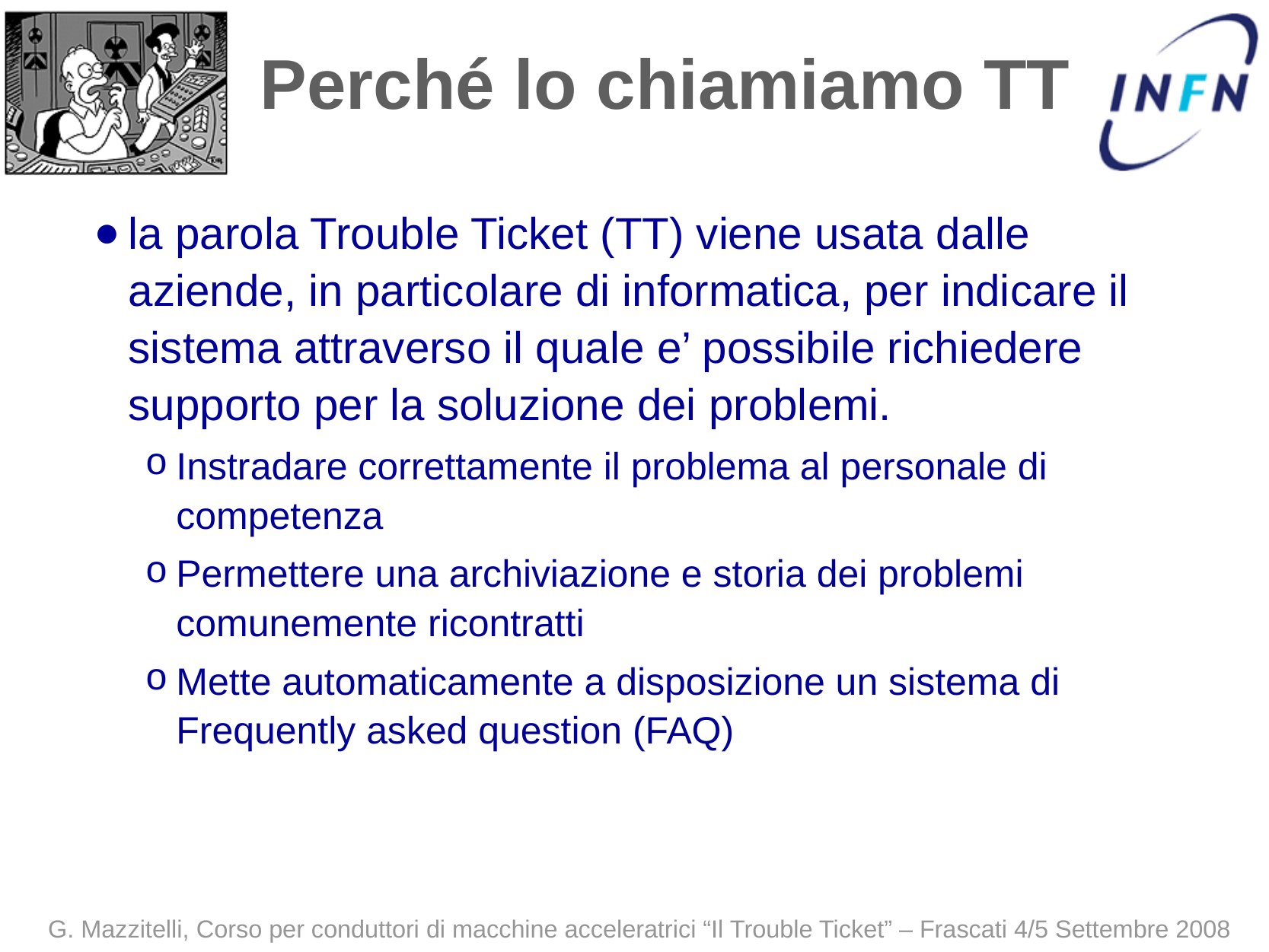

# Perché lo chiamiamo TT
la parola Trouble Ticket (TT) viene usata dalle aziende, in particolare di informatica, per indicare il sistema attraverso il quale e’ possibile richiedere supporto per la soluzione dei problemi.
Instradare correttamente il problema al personale di competenza
Permettere una archiviazione e storia dei problemi comunemente ricontratti
Mette automaticamente a disposizione un sistema di Frequently asked question (FAQ)